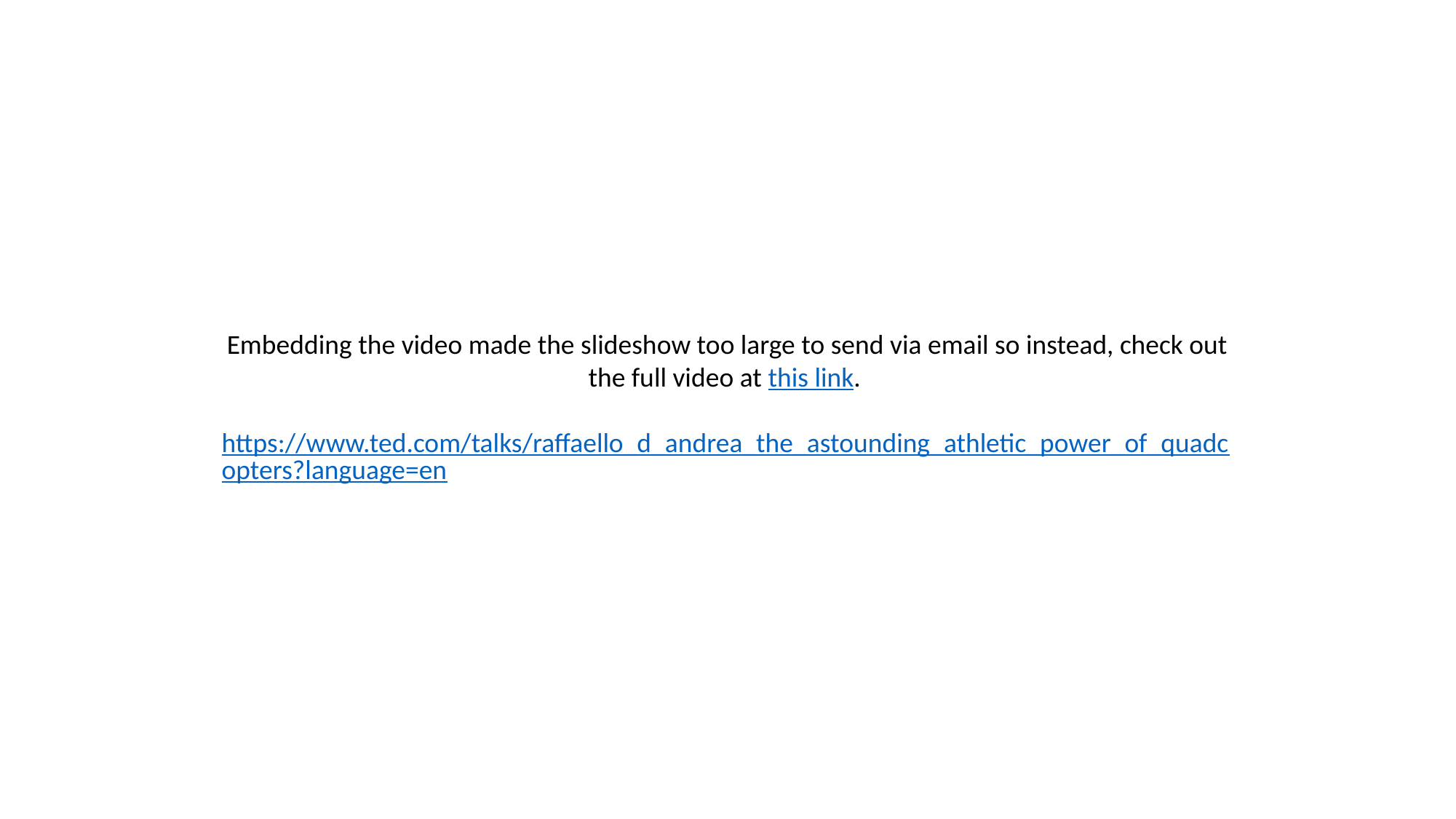

Embedding the video made the slideshow too large to send via email so instead, check out the full video at this link.

https://www.ted.com/talks/raffaello_d_andrea_the_astounding_athletic_power_of_quadcopters?language=en